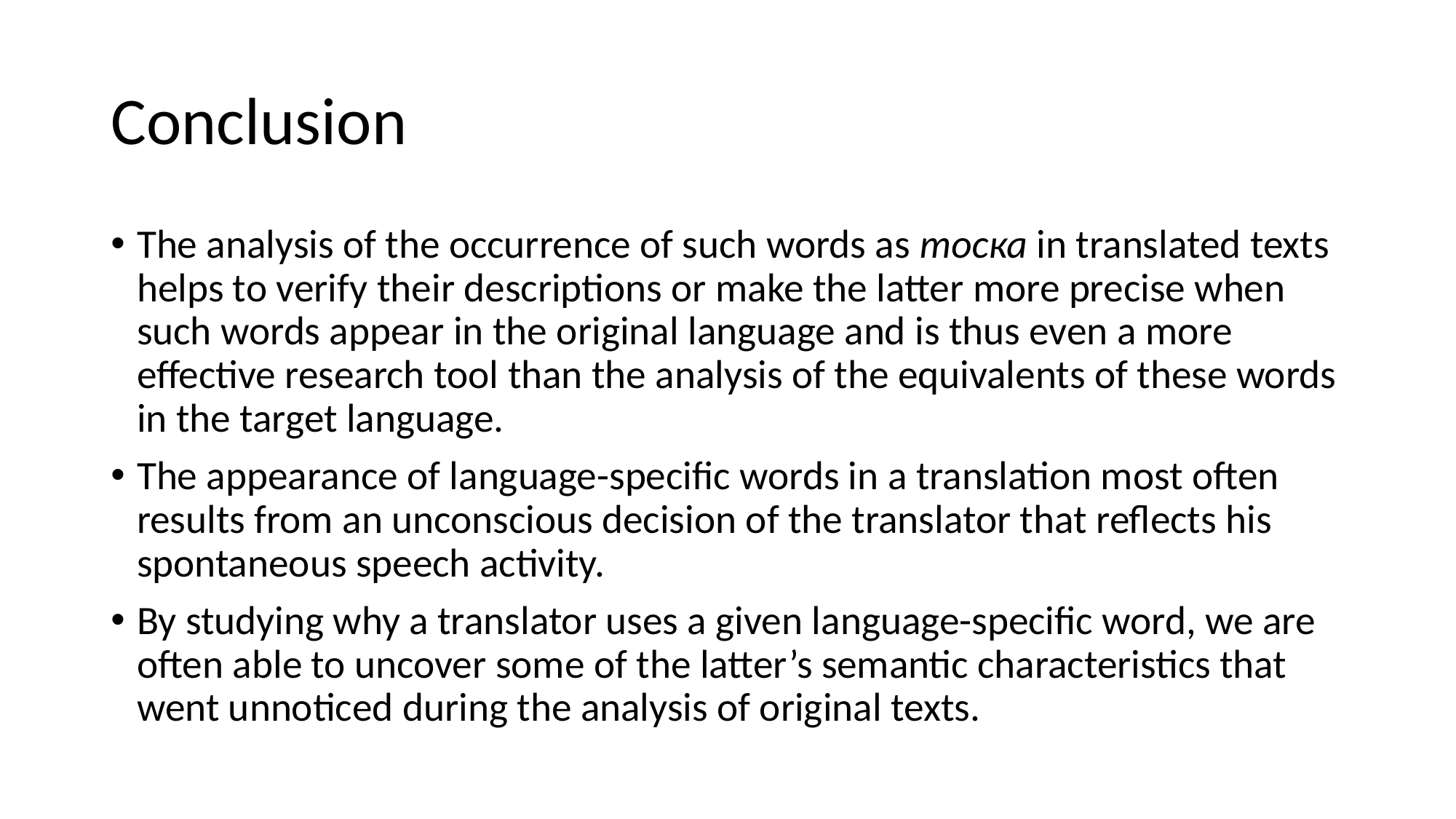

# Conclusion
The analysis of the occurrence of such words as тоска in translated texts helps to verify their descriptions or make the latter more precise when such words appear in the original language and is thus even a more effective research tool than the analysis of the equivalents of these words in the target language.
The appearance of language-specific words in a translation most often results from an unconscious decision of the translator that reflects his spontaneous speech activity.
By studying why a translator uses a given language-specific word, we are often able to uncover some of the latter’s semantic characteristics that went unnoticed during the analysis of original texts.